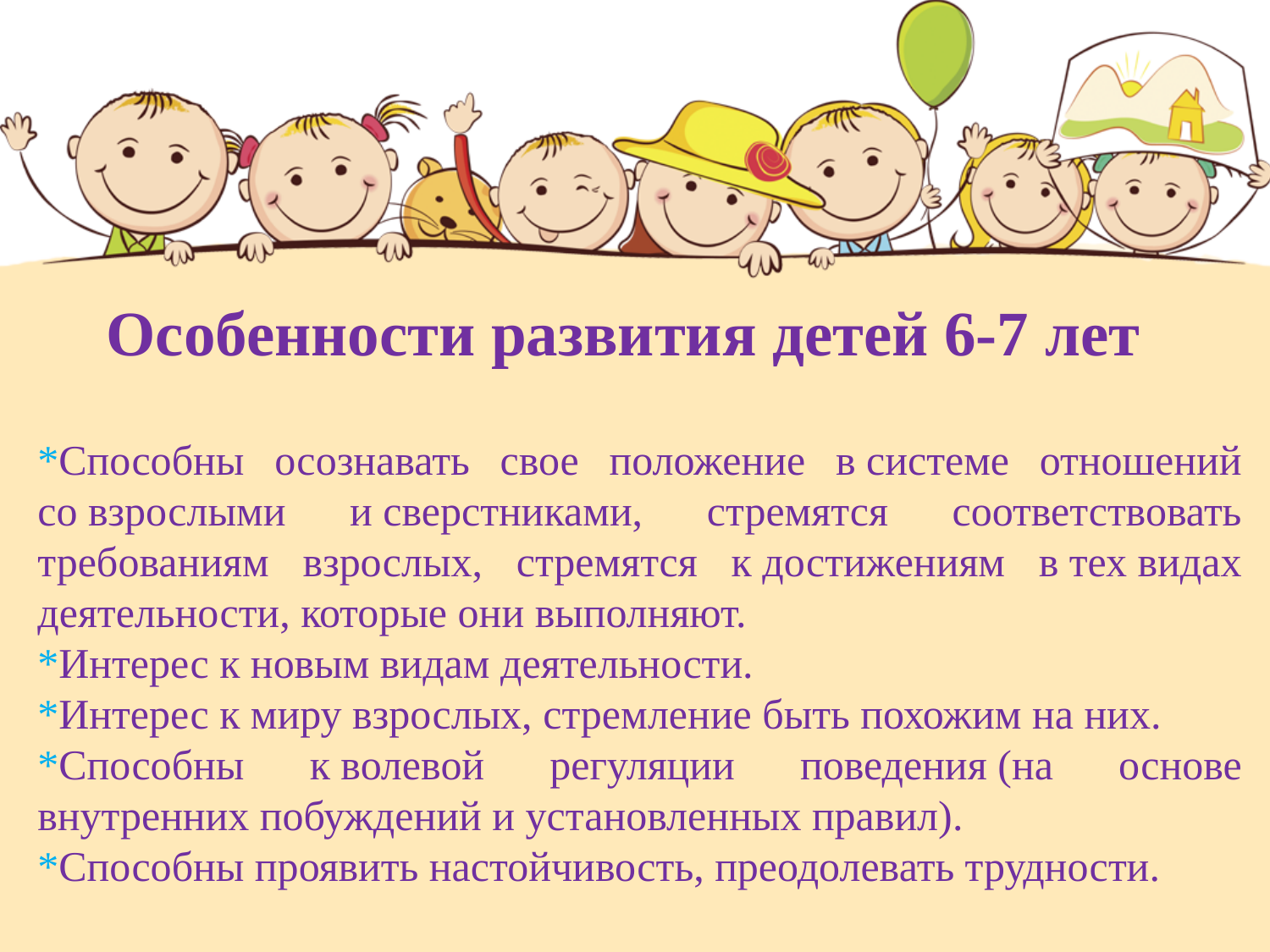

Особенности развития детей 6-7 лет

*Способны осознавать свое положение в системе отношений со взрослыми и сверстниками, стремятся соответствовать требованиям взрослых, стремятся к достижениям в тех видах деятельности, которые они выполняют.
*Интерес к новым видам деятельности.
*Интерес к миру взрослых, стремление быть похожим на них.
*Способны к волевой регуляции поведения (на основе внутренних побуждений и установленных правил).
*Способны проявить настойчивость, преодолевать трудности.